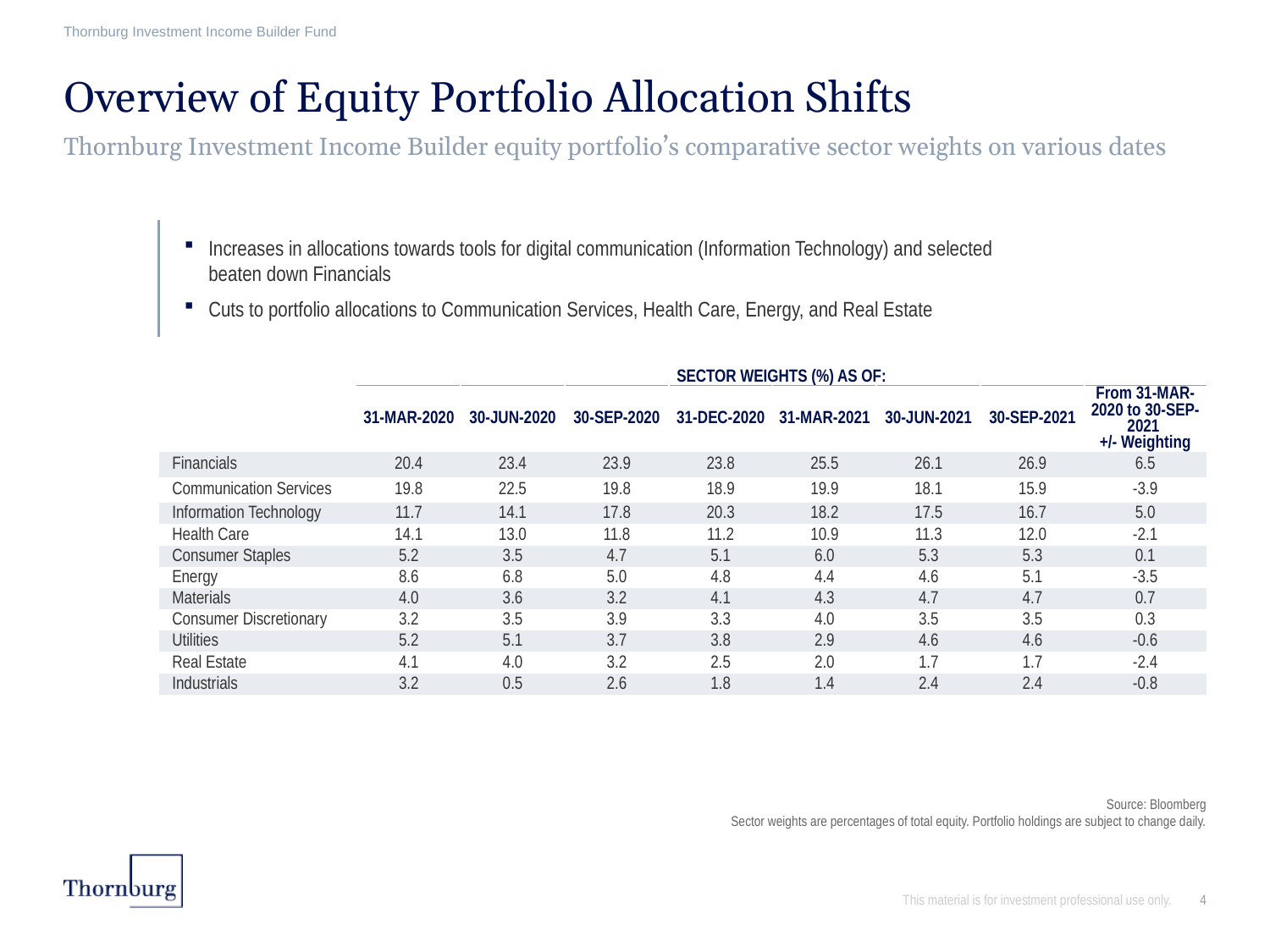

Thornburg Investment Income Builder Fund
# Overview of Equity Portfolio Allocation Shifts
Thornburg Investment Income Builder equity portfolio’s comparative sector weights on various dates
Increases in allocations towards tools for digital communication (Information Technology) and selected beaten down Financials
Cuts to portfolio allocations to Communication Services, Health Care, Energy, and Real Estate
|  | SECTOR WEIGHTS (%) AS OF: |  |  |  |  |  |  |  |
| --- | --- | --- | --- | --- | --- | --- | --- | --- |
|  | 31-MAR-2020 | 30-JUN-2020 | 30-SEP-2020 | 31-DEC-2020 | 31-MAR-2021 | 30-JUN-2021 | 30-SEP-2021 | From 31-MAR-2020 to 30-SEP-2021 +/- Weighting |
| Financials | 20.4 | 23.4 | 23.9 | 23.8 | 25.5 | 26.1 | 26.9 | 6.5 |
| Communication Services | 19.8 | 22.5 | 19.8 | 18.9 | 19.9 | 18.1 | 15.9 | -3.9 |
| Information Technology | 11.7 | 14.1 | 17.8 | 20.3 | 18.2 | 17.5 | 16.7 | 5.0 |
| Health Care | 14.1 | 13.0 | 11.8 | 11.2 | 10.9 | 11.3 | 12.0 | -2.1 |
| Consumer Staples | 5.2 | 3.5 | 4.7 | 5.1 | 6.0 | 5.3 | 5.3 | 0.1 |
| Energy | 8.6 | 6.8 | 5.0 | 4.8 | 4.4 | 4.6 | 5.1 | -3.5 |
| Materials | 4.0 | 3.6 | 3.2 | 4.1 | 4.3 | 4.7 | 4.7 | 0.7 |
| Consumer Discretionary | 3.2 | 3.5 | 3.9 | 3.3 | 4.0 | 3.5 | 3.5 | 0.3 |
| Utilities | 5.2 | 5.1 | 3.7 | 3.8 | 2.9 | 4.6 | 4.6 | -0.6 |
| Real Estate | 4.1 | 4.0 | 3.2 | 2.5 | 2.0 | 1.7 | 1.7 | -2.4 |
| Industrials | 3.2 | 0.5 | 2.6 | 1.8 | 1.4 | 2.4 | 2.4 | -0.8 |

Source: Bloomberg
Sector weights are percentages of total equity. Portfolio holdings are subject to change daily.
This material is for investment professional use only.
4